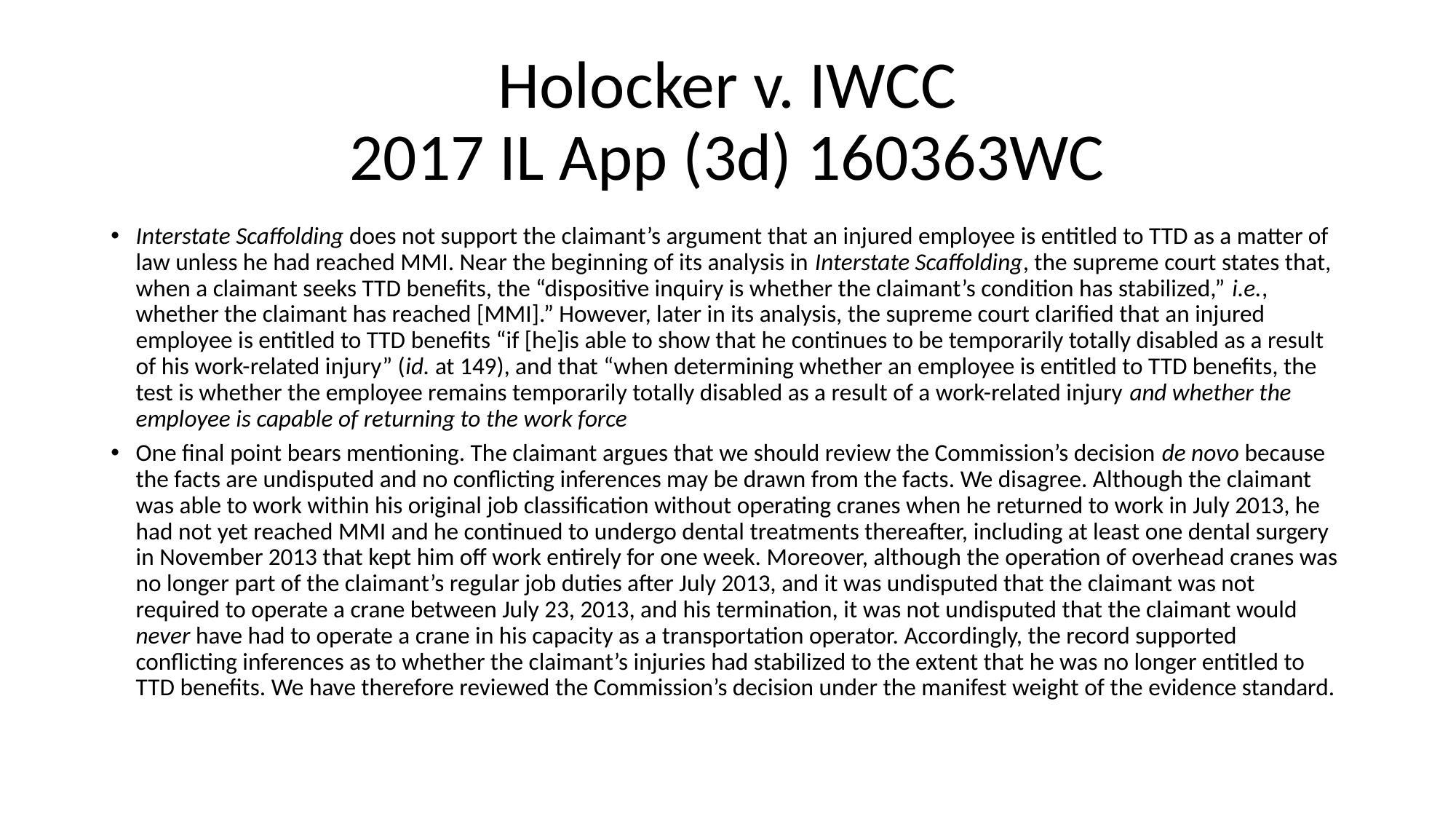

# Holocker v. IWCC 2017 IL App (3d) 160363WC
Interstate Scaffolding does not support the claimant’s argument that an injured employee is entitled to TTD as a matter of law unless he had reached MMI. Near the beginning of its analysis in Interstate Scaffolding, the supreme court states that, when a claimant seeks TTD benefits, the “dispositive inquiry is whether the claimant’s condition has stabilized,” i.e., whether the claimant has reached [MMI].” However, later in its analysis, the supreme court clarified that an injured employee is entitled to TTD benefits “if [he]is able to show that he continues to be temporarily totally disabled as a result of his work-related injury” (id. at 149), and that “when determining whether an employee is entitled to TTD benefits, the test is whether the employee remains temporarily totally disabled as a result of a work-related injury and whether the employee is capable of returning to the work force
One final point bears mentioning. The claimant argues that we should review the Commission’s decision de novo because the facts are undisputed and no conflicting inferences may be drawn from the facts. We disagree. Although the claimant was able to work within his original job classification without operating cranes when he returned to work in July 2013, he had not yet reached MMI and he continued to undergo dental treatments thereafter, including at least one dental surgery in November 2013 that kept him off work entirely for one week. Moreover, although the operation of overhead cranes was no longer part of the claimant’s regular job duties after July 2013, and it was undisputed that the claimant was not required to operate a crane between July 23, 2013, and his termination, it was not undisputed that the claimant would never have had to operate a crane in his capacity as a transportation operator. Accordingly, the record supported conflicting inferences as to whether the claimant’s injuries had stabilized to the extent that he was no longer entitled to TTD benefits. We have therefore reviewed the Commission’s decision under the manifest weight of the evidence standard.